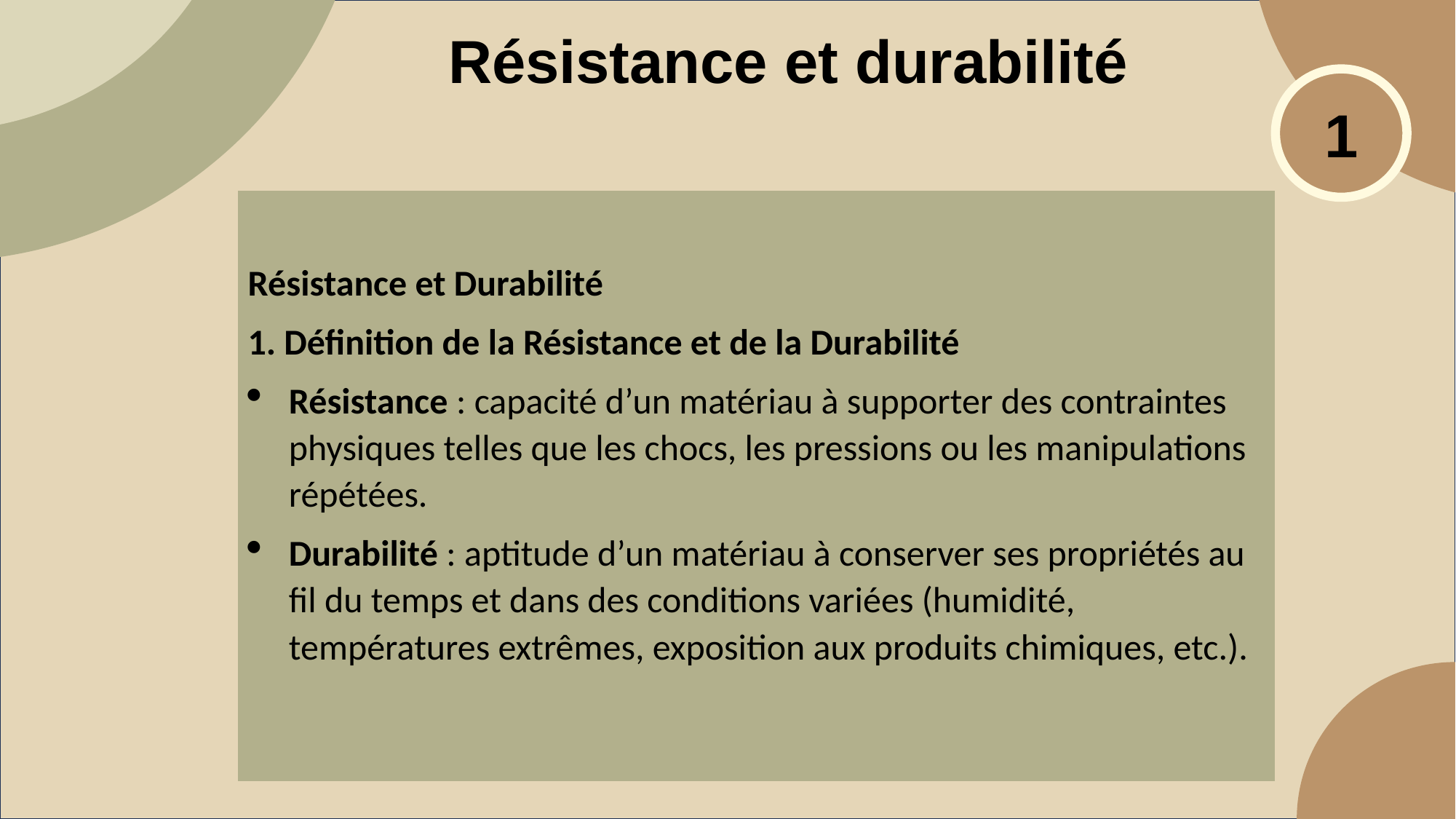

1
Résistance et durabilité
Résistance et Durabilité
1. Définition de la Résistance et de la Durabilité
Résistance : capacité d’un matériau à supporter des contraintes physiques telles que les chocs, les pressions ou les manipulations répétées.
Durabilité : aptitude d’un matériau à conserver ses propriétés au fil du temps et dans des conditions variées (humidité, températures extrêmes, exposition aux produits chimiques, etc.).